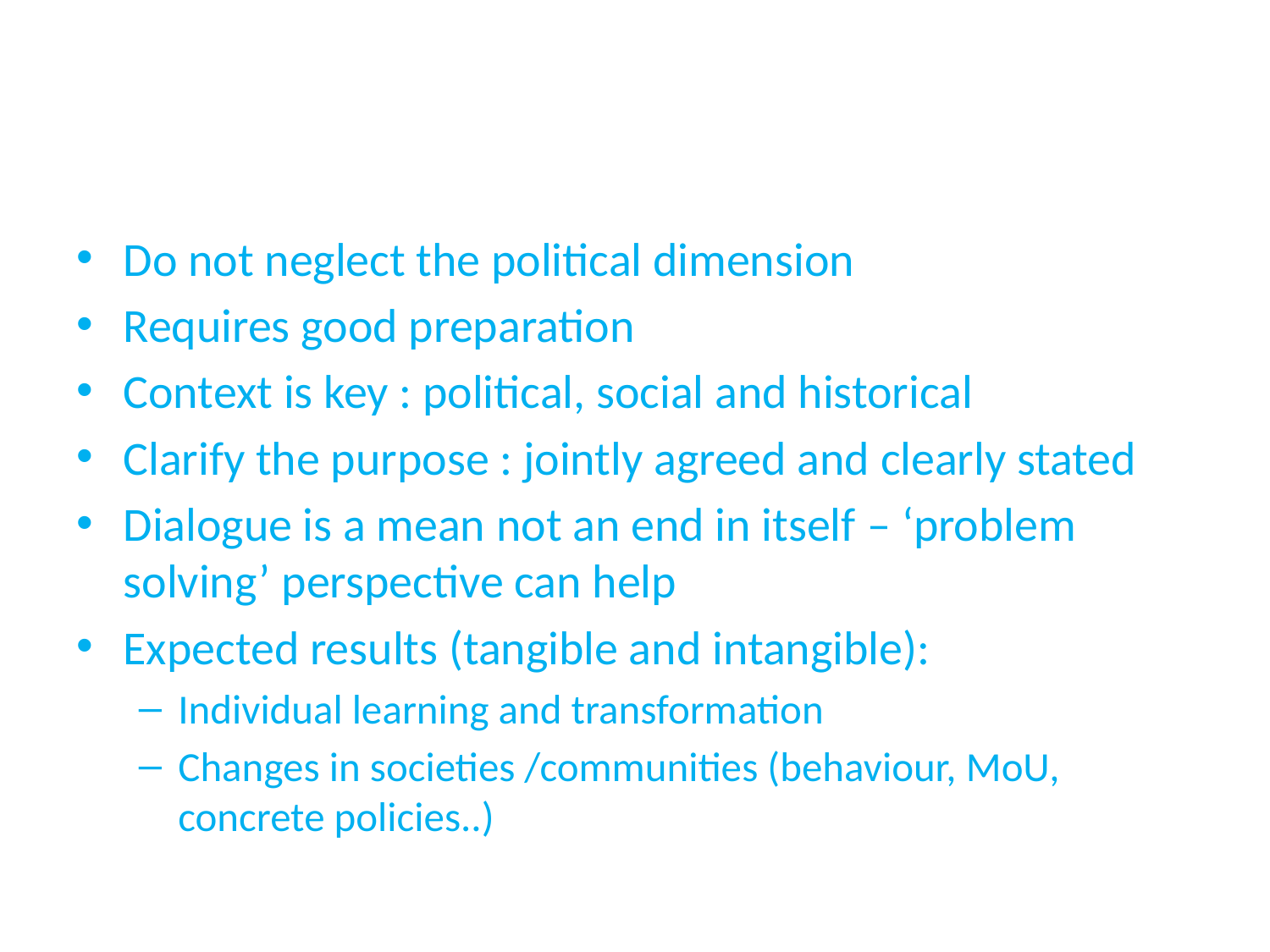

#
Do not neglect the political dimension
Requires good preparation
Context is key : political, social and historical
Clarify the purpose : jointly agreed and clearly stated
Dialogue is a mean not an end in itself – ‘problem solving’ perspective can help
Expected results (tangible and intangible):
Individual learning and transformation
Changes in societies /communities (behaviour, MoU, concrete policies..)